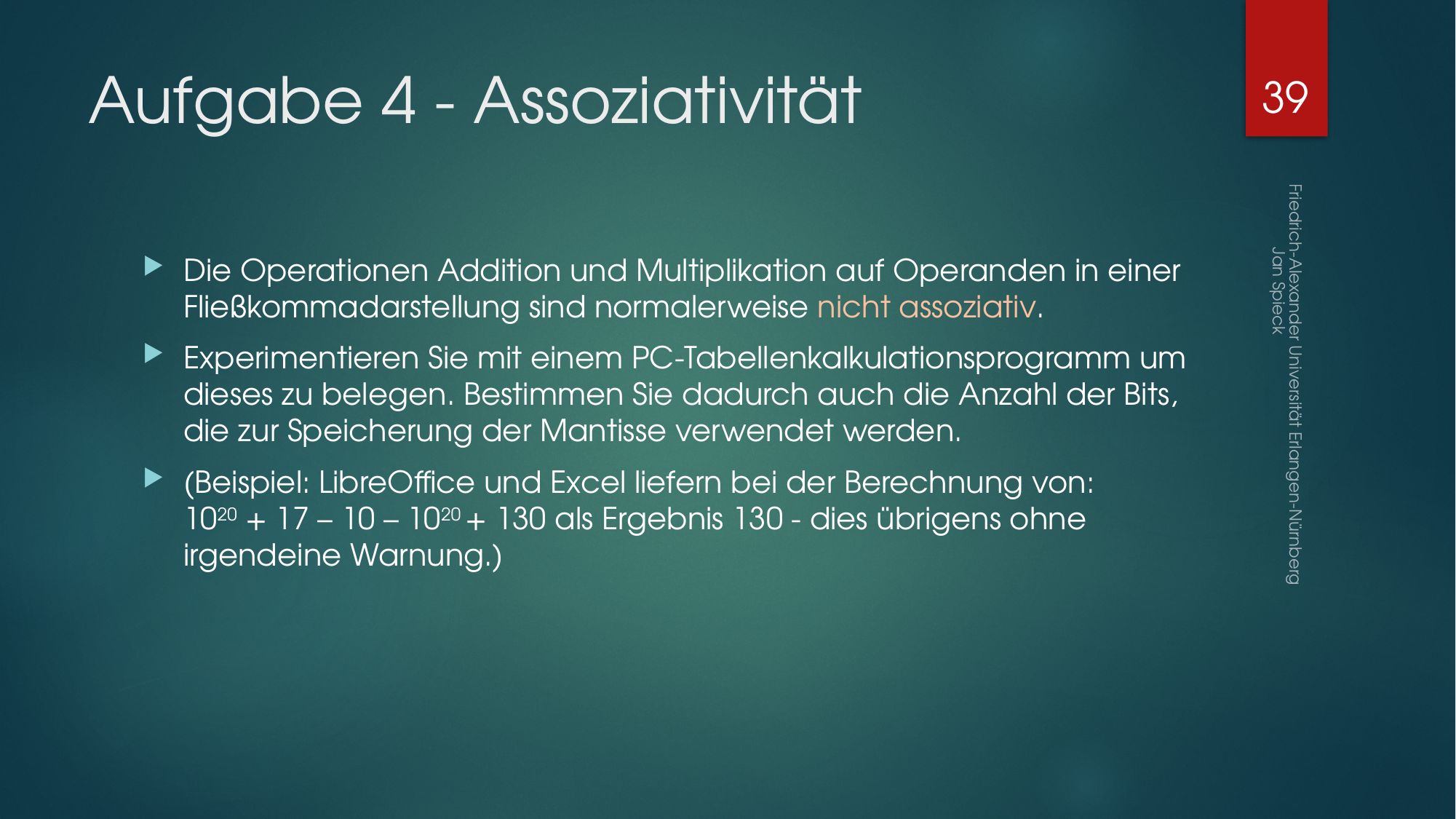

39
# Aufgabe 4 - Assoziativität
Die Operationen Addition und Multiplikation auf Operanden in einer Fließkommadarstellung sind normalerweise nicht assoziativ.
Experimentieren Sie mit einem PC-Tabellenkalkulationsprogramm um dieses zu belegen. Bestimmen Sie dadurch auch die Anzahl der Bits, die zur Speicherung der Mantisse verwendet werden.
(Beispiel: LibreOffice und Excel liefern bei der Berechnung von:     1020 + 17 – 10 – 1020 + 130 als Ergebnis 130 - dies übrigens ohne irgendeine Warnung.)
Friedrich-Alexander Universität Erlangen-Nürnberg                      Jan Spieck